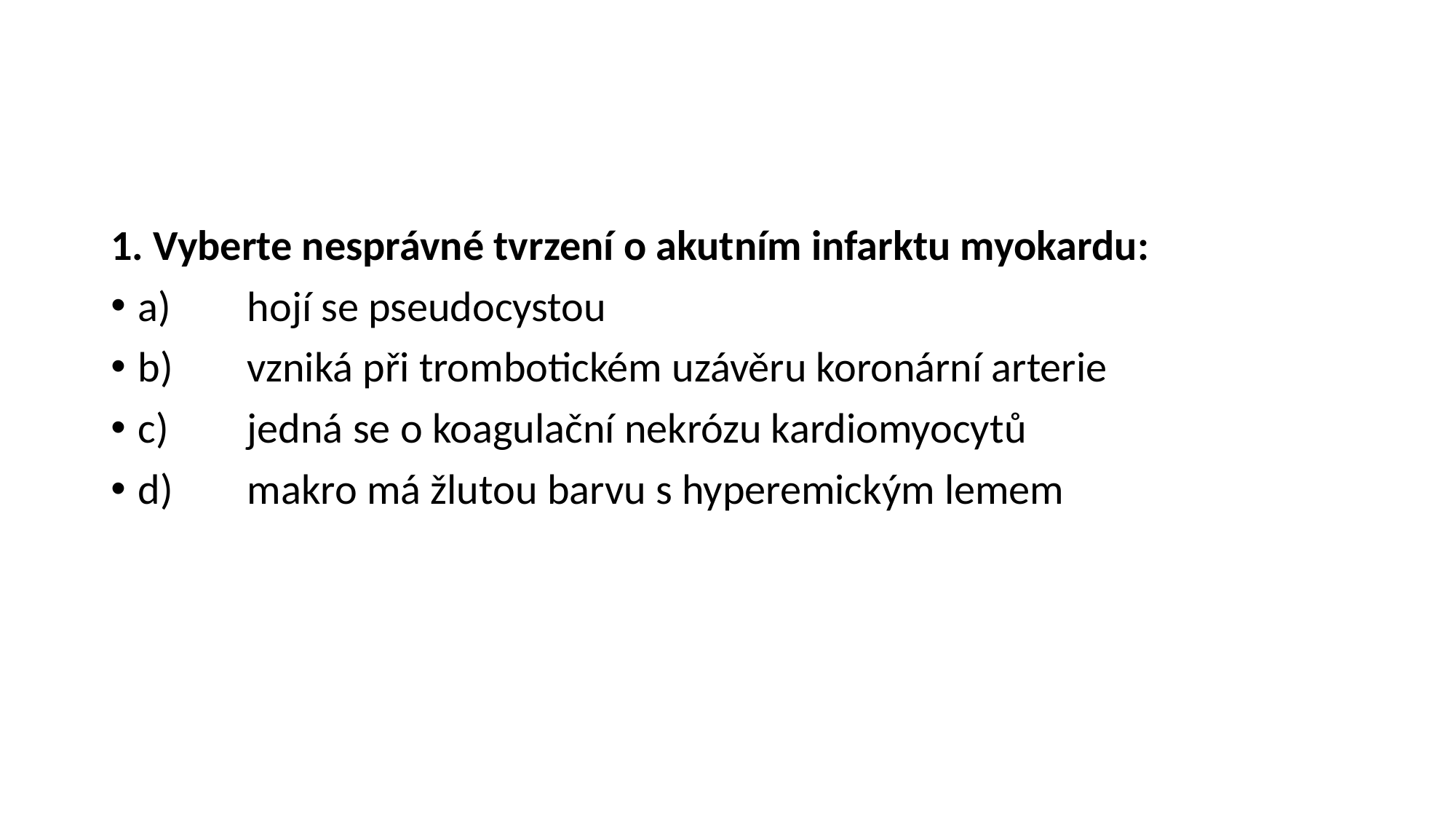

#
1. Vyberte nesprávné tvrzení o akutním infarktu myokardu:
a)	hojí se pseudocystou
b)	vzniká při trombotickém uzávěru koronární arterie
c)	jedná se o koagulační nekrózu kardiomyocytů
d)	makro má žlutou barvu s hyperemickým lemem